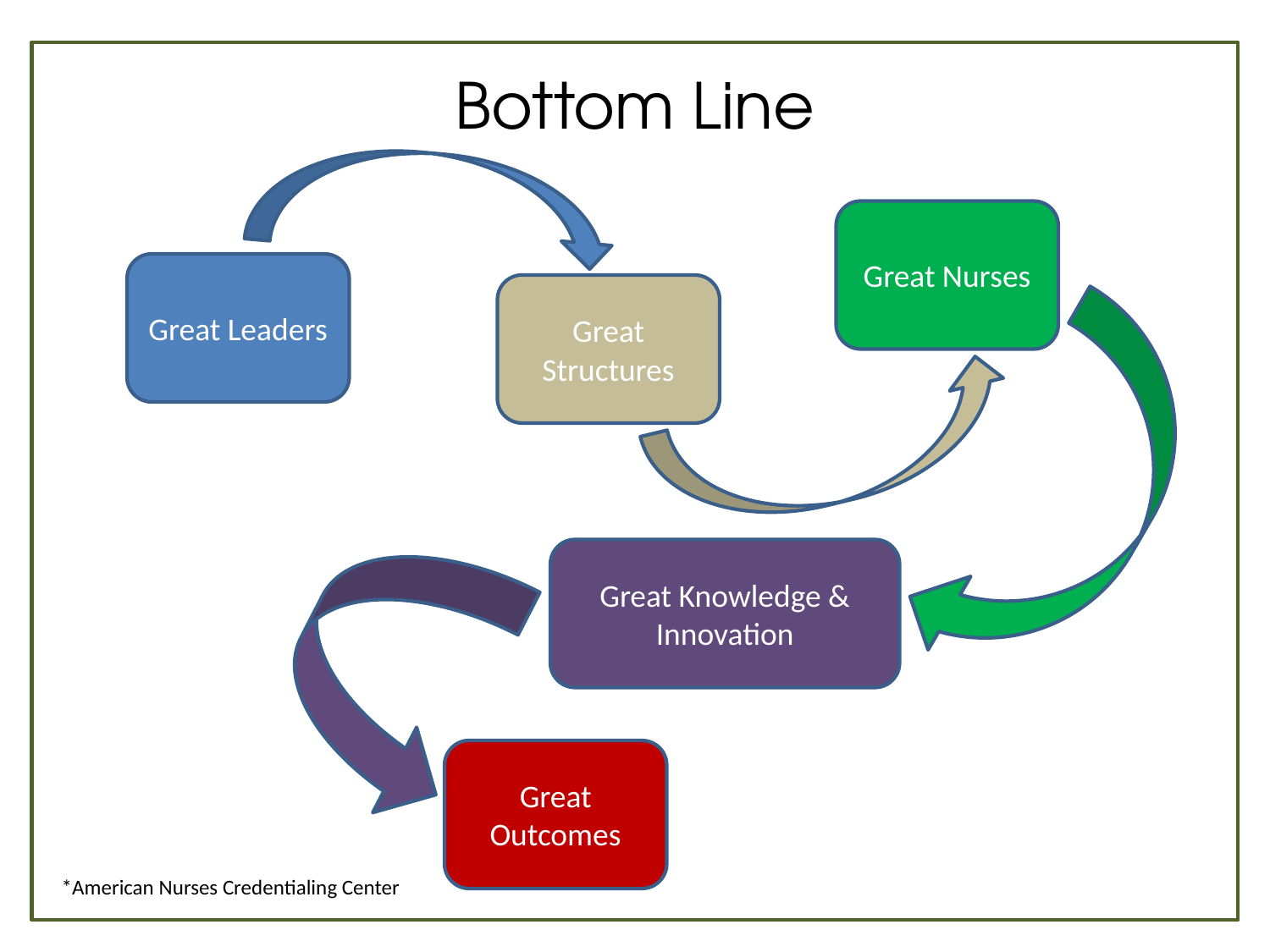

# Bottom Line

Great Nurses
Great Leaders

Great Structures

Great Knowledge & Innovation
Great Outcomes
*American Nurses Credentialing Center